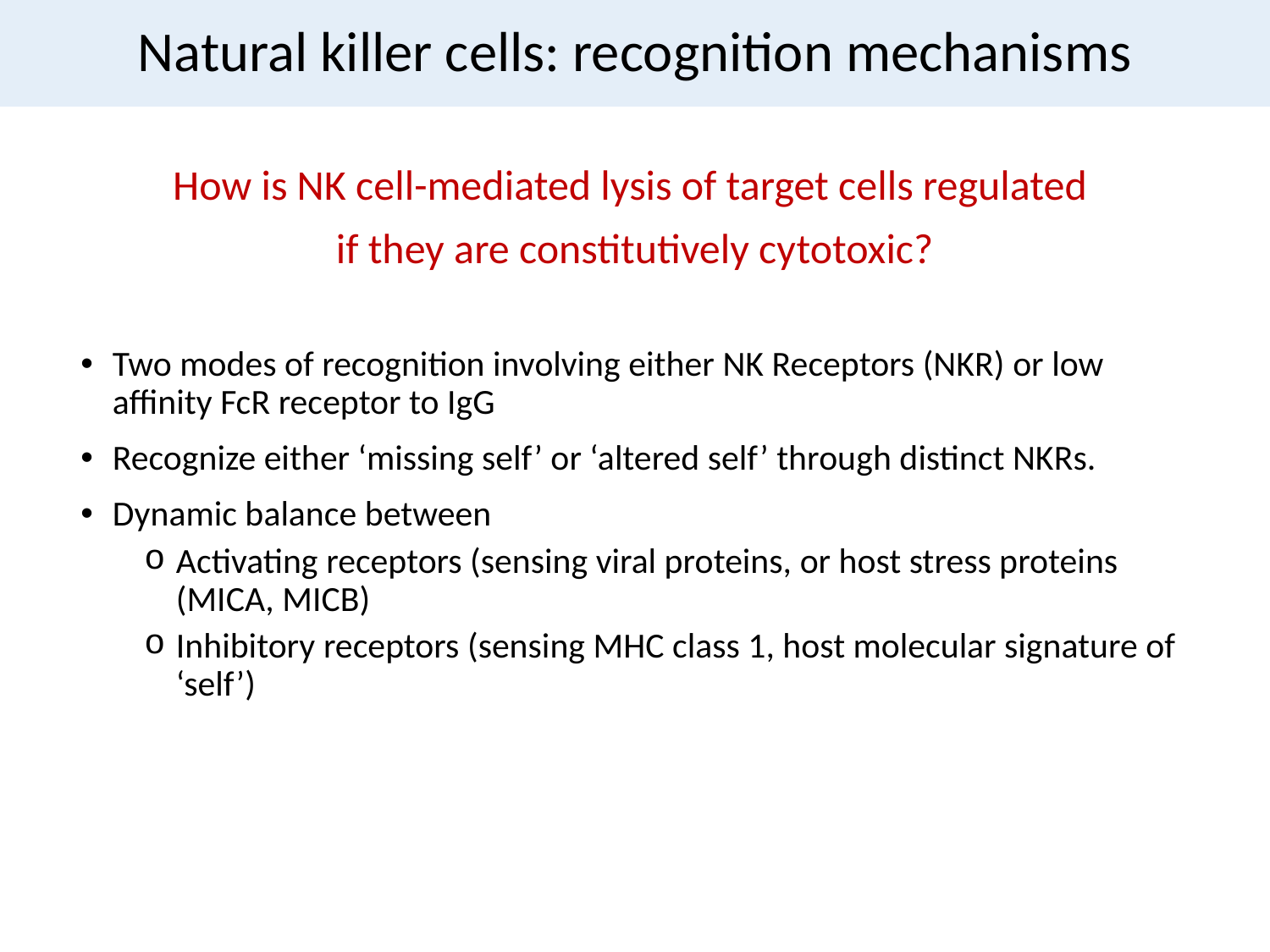

# Natural killer cells: recognition mechanisms
How is NK cell-mediated lysis of target cells regulated
if they are constitutively cytotoxic?

Two modes of recognition involving either NK Receptors (NKR) or low affinity FcR receptor to IgG
Recognize either ‘missing self’ or ‘altered self’ through distinct NKRs.
Dynamic balance between
Activating receptors (sensing viral proteins, or host stress proteins (MICA, MICB)
Inhibitory receptors (sensing MHC class 1, host molecular signature of ‘self’)